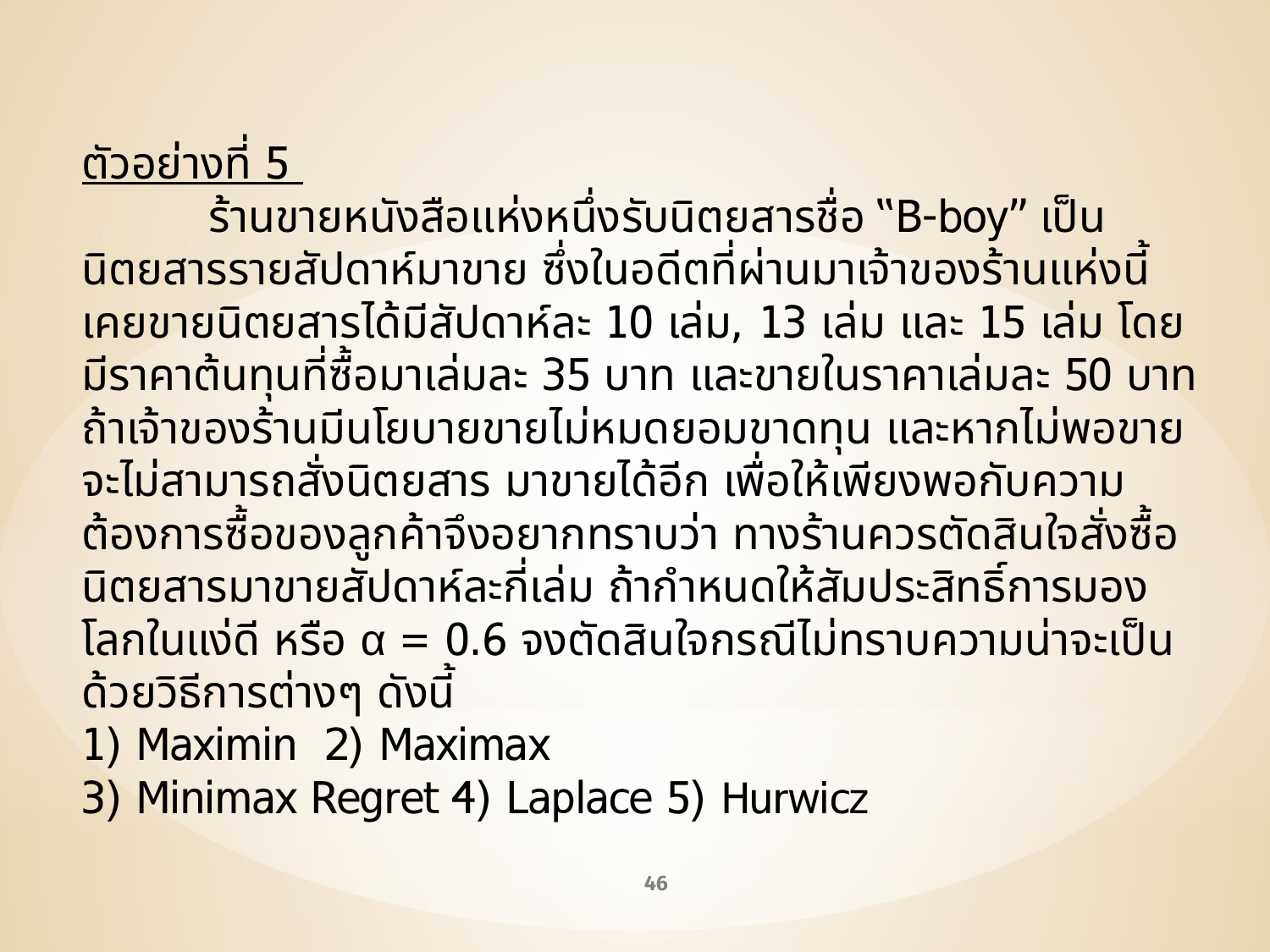

ตัวอย่างที่ 5
	ร้านขายหนังสือแห่งหนึ่งรับนิตยสารชื่อ “B-boy” เป็นนิตยสารรายสัปดาห์มาขาย ซึ่งในอดีตที่ผ่านมาเจ้าของร้านแห่งนี้ เคยขายนิตยสารได้มีสัปดาห์ละ 10 เล่ม, 13 เล่ม และ 15 เล่ม โดยมีราคาต้นทุนที่ซื้อมาเล่มละ 35 บาท และขายในราคาเล่มละ 50 บาท ถ้าเจ้าของร้านมีนโยบายขายไม่หมดยอมขาดทุน และหากไม่พอขายจะไม่สามารถสั่งนิตยสาร มาขายได้อีก เพื่อให้เพียงพอกับความต้องการซื้อของลูกค้าจึงอยากทราบว่า ทางร้านควรตัดสินใจสั่งซื้อนิตยสารมาขายสัปดาห์ละกี่เล่ม ถ้ากำหนดให้สัมประสิทธิ์การมองโลกในแง่ดี หรือ α = 0.6 จงตัดสินใจกรณีไม่ทราบความน่าจะเป็นด้วยวิธีการต่างๆ ดังนี้
1) Maximin  2) Maximax
3) Minimax Regret 4) Laplace 5) Hurwicz
46